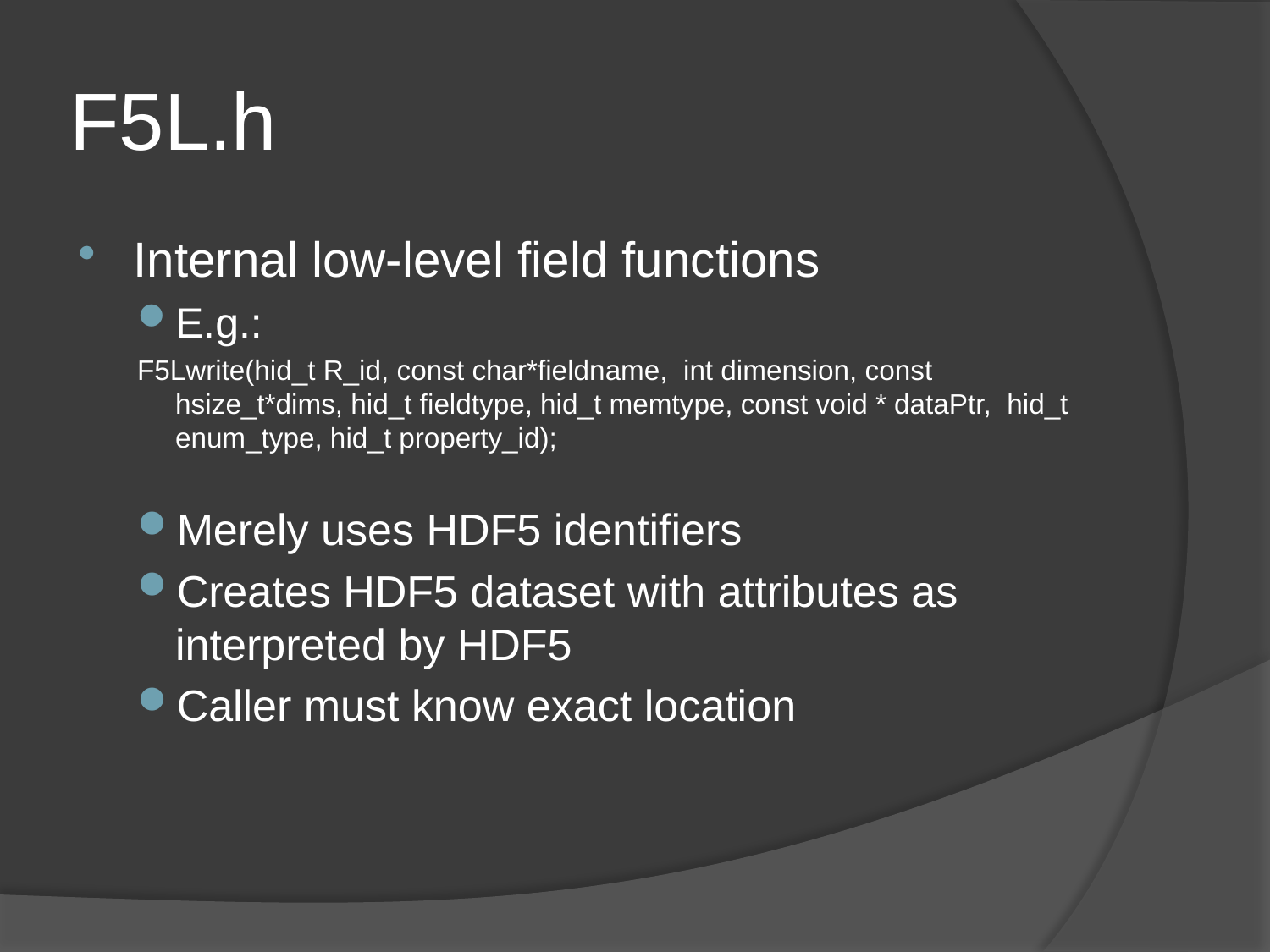

# F5L.h
Internal low-level field functions
E.g.:
F5Lwrite(hid_t R_id, const char*fieldname,  int dimension, const hsize_t*dims, hid_t fieldtype, hid_t memtype, const void * dataPtr,  hid_t enum_type, hid_t property_id);

Merely uses HDF5 identifiers
Creates HDF5 dataset with attributes as interpreted by HDF5
Caller must know exact location